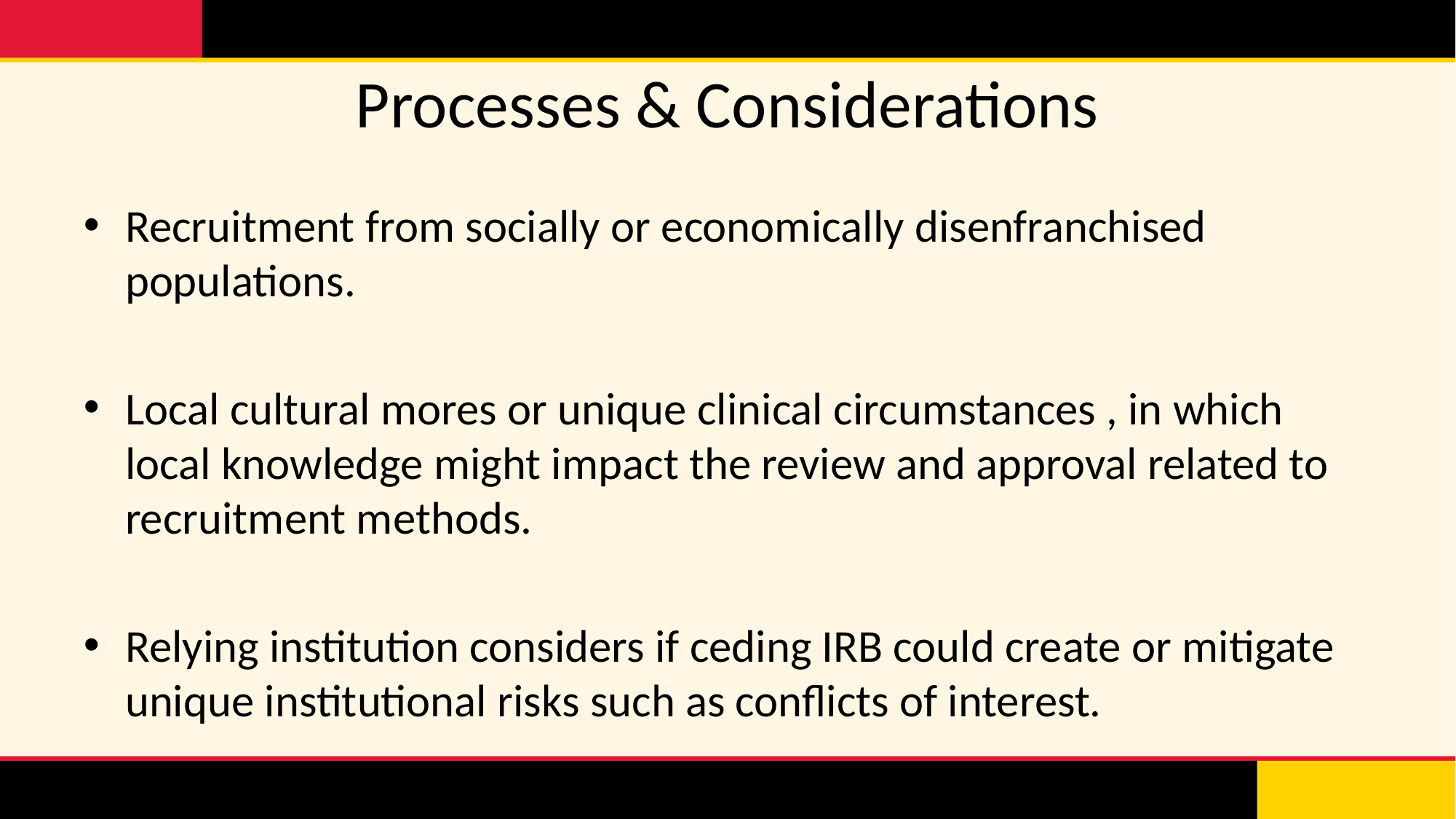

# Processes & Considerations
Recruitment from socially or economically disenfranchised populations.

Local cultural mores or unique clinical circumstances , in which local knowledge might impact the review and approval related to recruitment methods.

Relying institution considers if ceding IRB could create or mitigate unique institutional risks such as conflicts of interest.